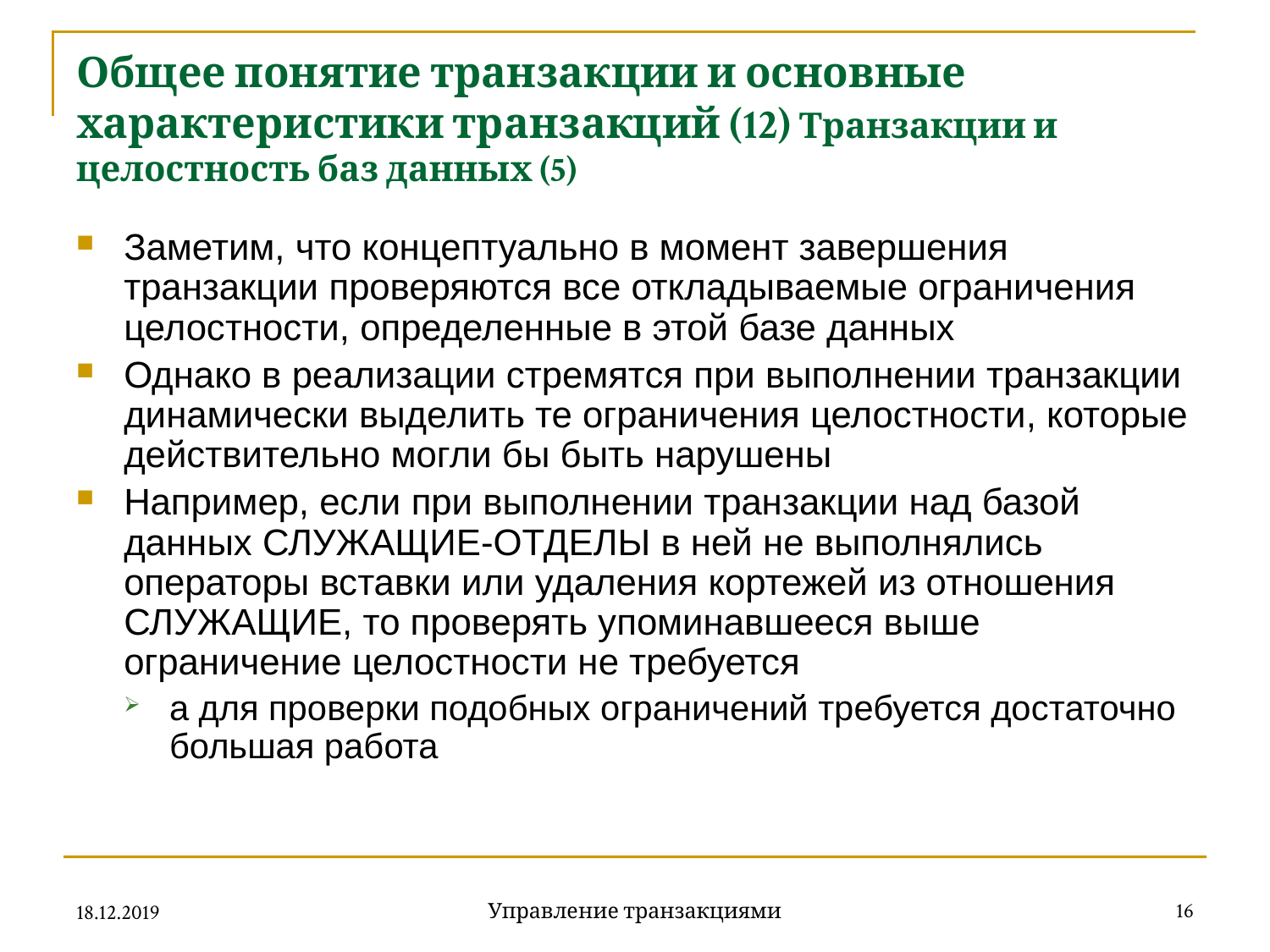

# Общее понятие транзакции и основные характеристики транзакций (12) Транзакции и целостность баз данных (5)
Заметим, что концептуально в момент завершения транзакции проверяются все откладываемые ограничения целостности, определенные в этой базе данных
Однако в реализации стремятся при выполнении транзакции динамически выделить те ограничения целостности, которые действительно могли бы быть нарушены
Например, если при выполнении транзакции над базой данных СЛУЖАЩИЕ-ОТДЕЛЫ в ней не выполнялись операторы вставки или удаления кортежей из отношения СЛУЖАЩИЕ, то проверять упоминавшееся выше ограничение целостности не требуется
а для проверки подобных ограничений требуется достаточно большая работа
18.12.2019
16
Управление транзакциями